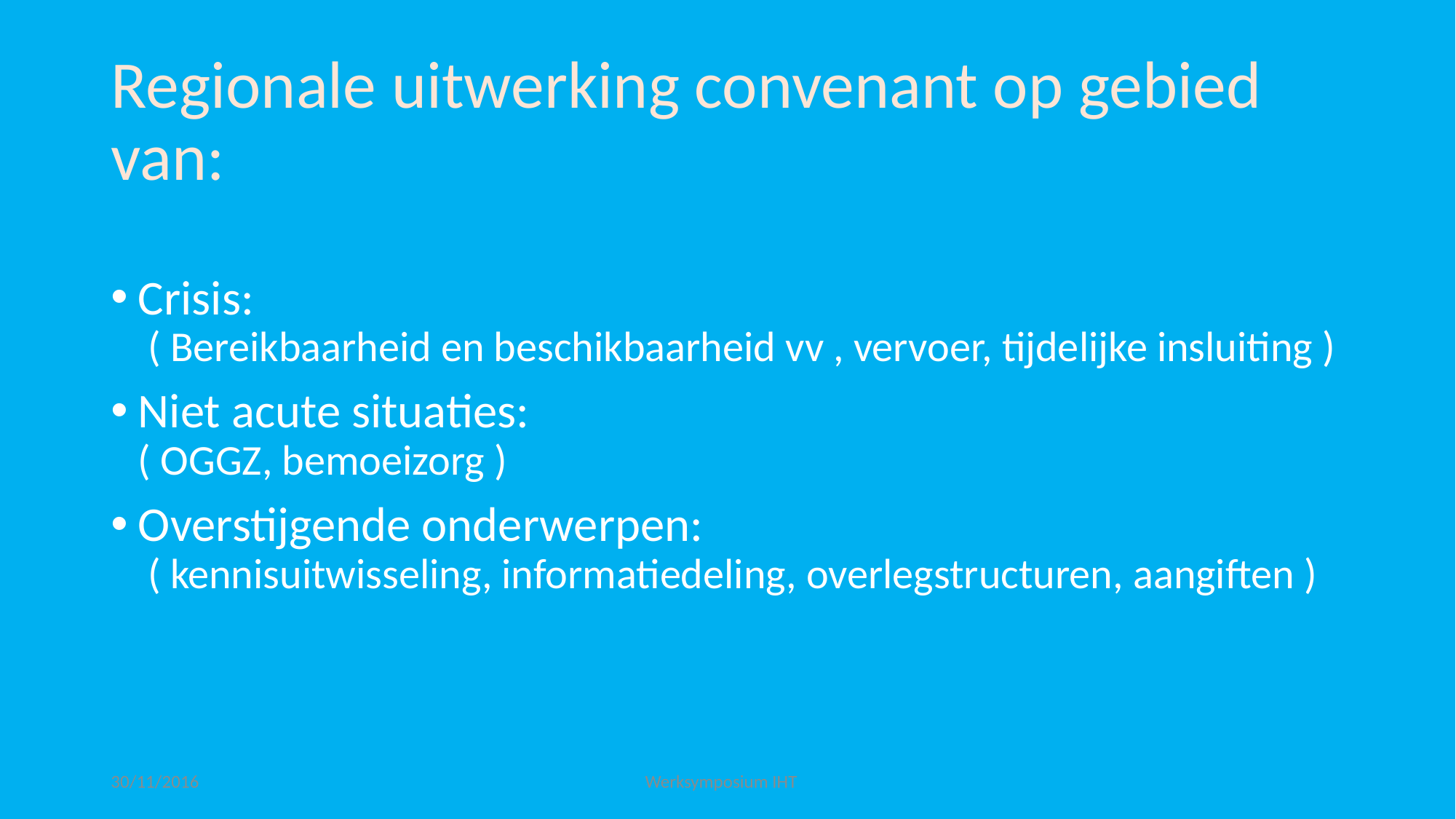

# Regionale uitwerking convenant op gebied van:
Crisis:
 ( Bereikbaarheid en beschikbaarheid vv , vervoer, tijdelijke insluiting )
Niet acute situaties:
( OGGZ, bemoeizorg )
Overstijgende onderwerpen:
 ( kennisuitwisseling, informatiedeling, overlegstructuren, aangiften )

30/11/2016
Werksymposium IHT